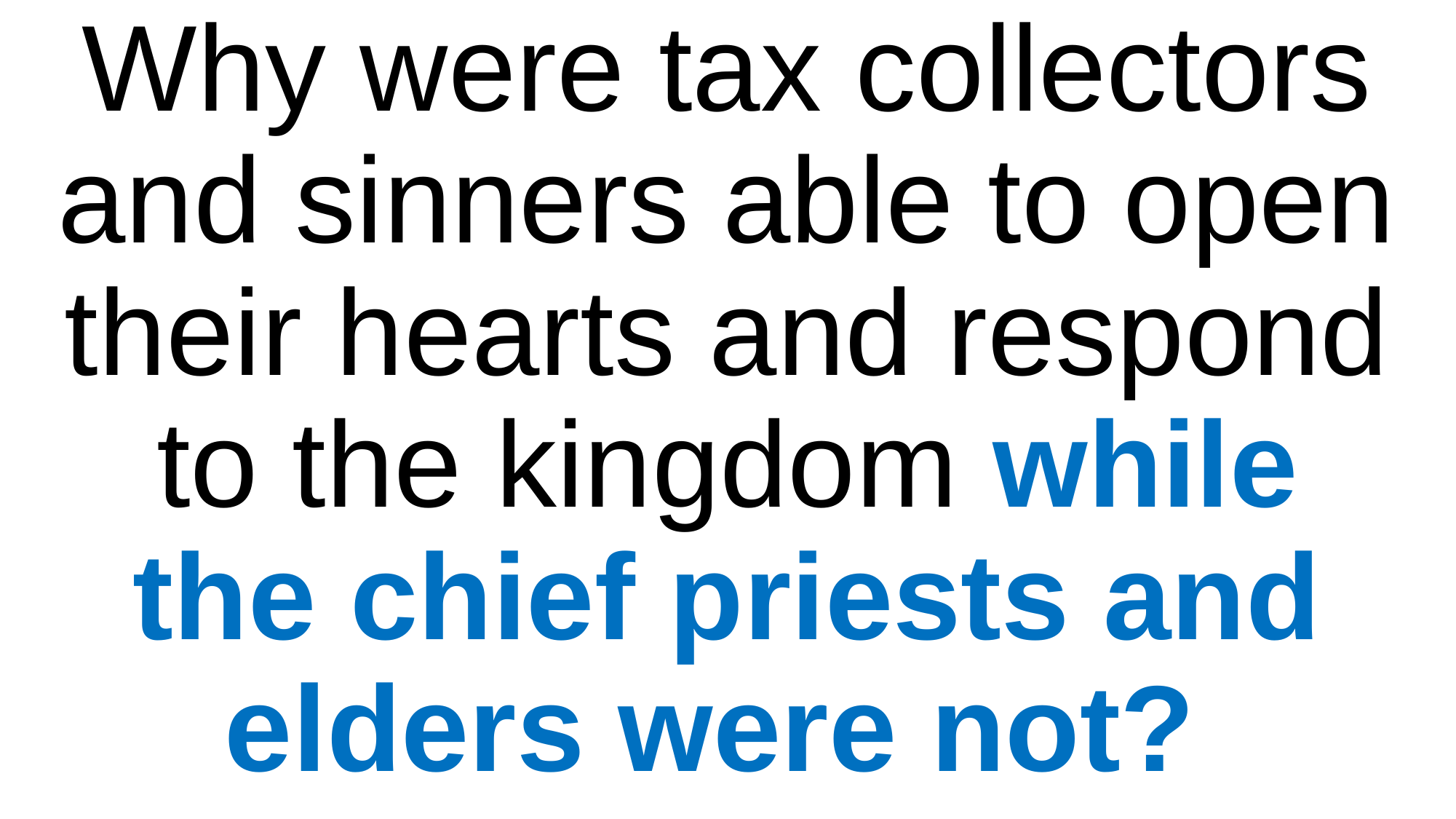

Why were tax collectors and sinners able to open their hearts and respond to the kingdom while the chief priests and elders were not?